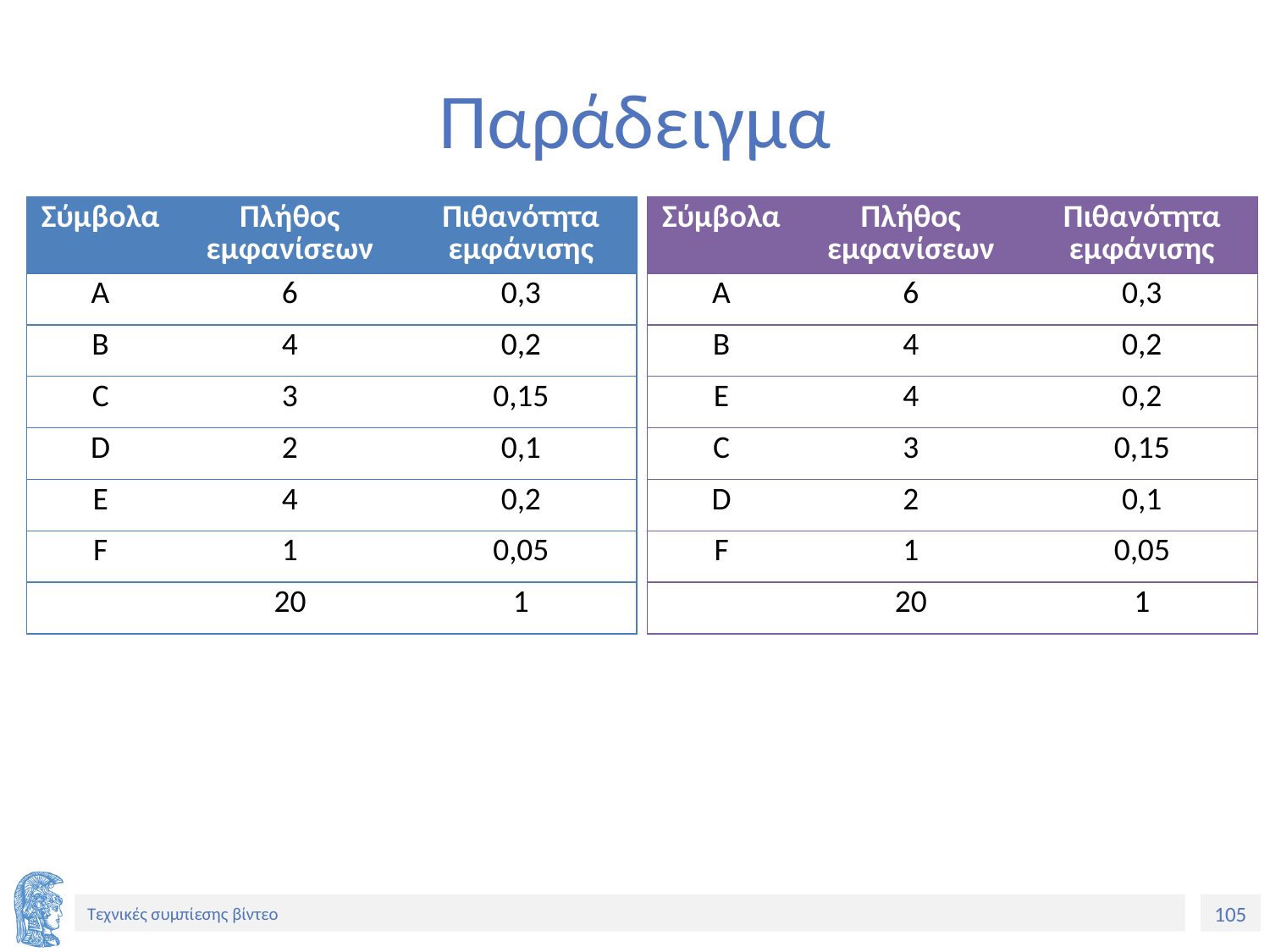

# Παράδειγμα
| Σύμβολα | Πλήθος εμφανίσεων | Πιθανότητα εμφάνισης |
| --- | --- | --- |
| Α | 6 | 0,3 |
| B | 4 | 0,2 |
| C | 3 | 0,15 |
| D | 2 | 0,1 |
| E | 4 | 0,2 |
| F | 1 | 0,05 |
|  | 20 | 1 |
| Σύμβολα | Πλήθος εμφανίσεων | Πιθανότητα εμφάνισης |
| --- | --- | --- |
| Α | 6 | 0,3 |
| B | 4 | 0,2 |
| Ε | 4 | 0,2 |
| C | 3 | 0,15 |
| D | 2 | 0,1 |
| F | 1 | 0,05 |
|  | 20 | 1 |